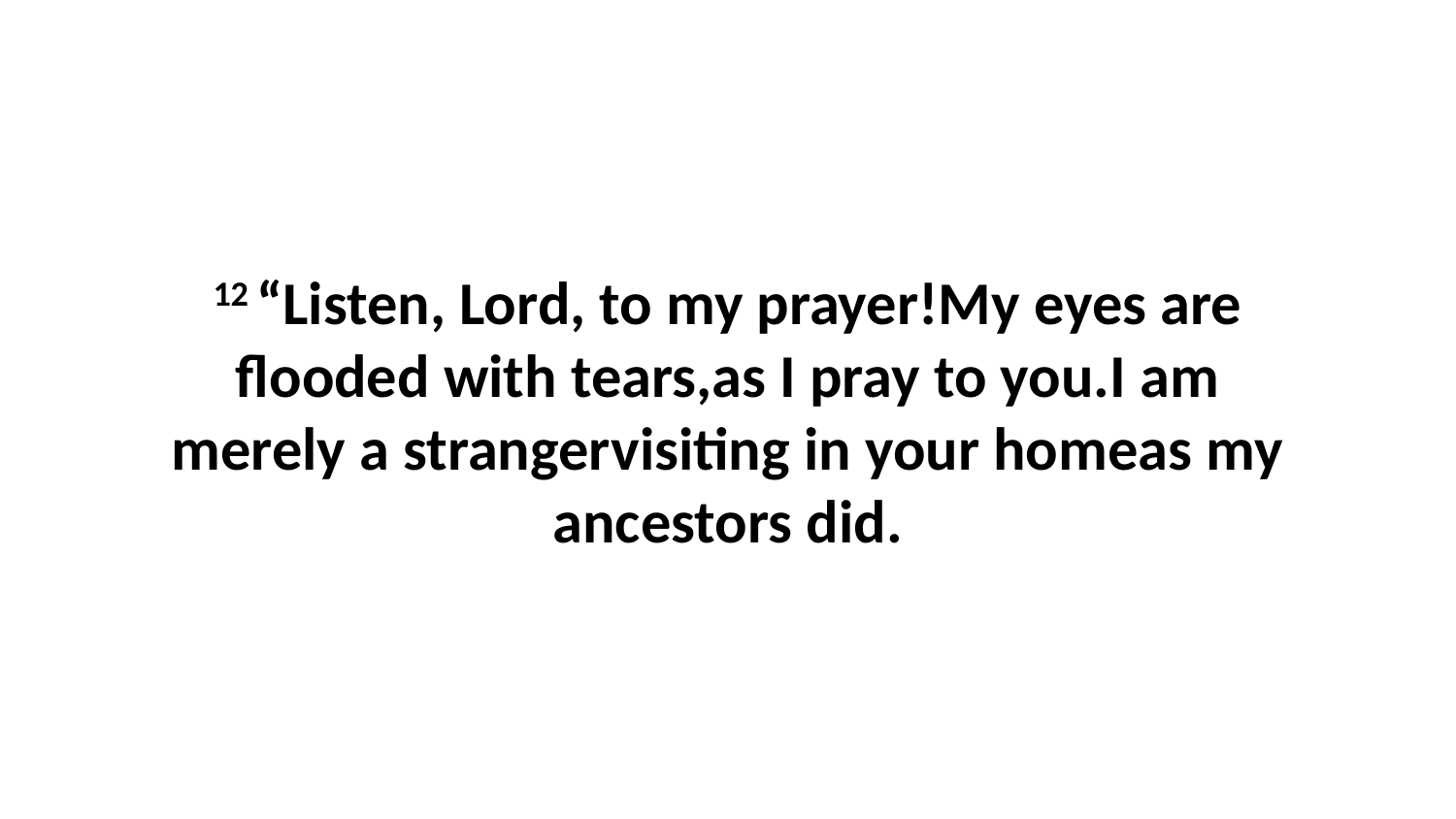

12 “Listen, Lord, to my prayer!My eyes are flooded with tears,as I pray to you.I am merely a strangervisiting in your homeas my ancestors did.